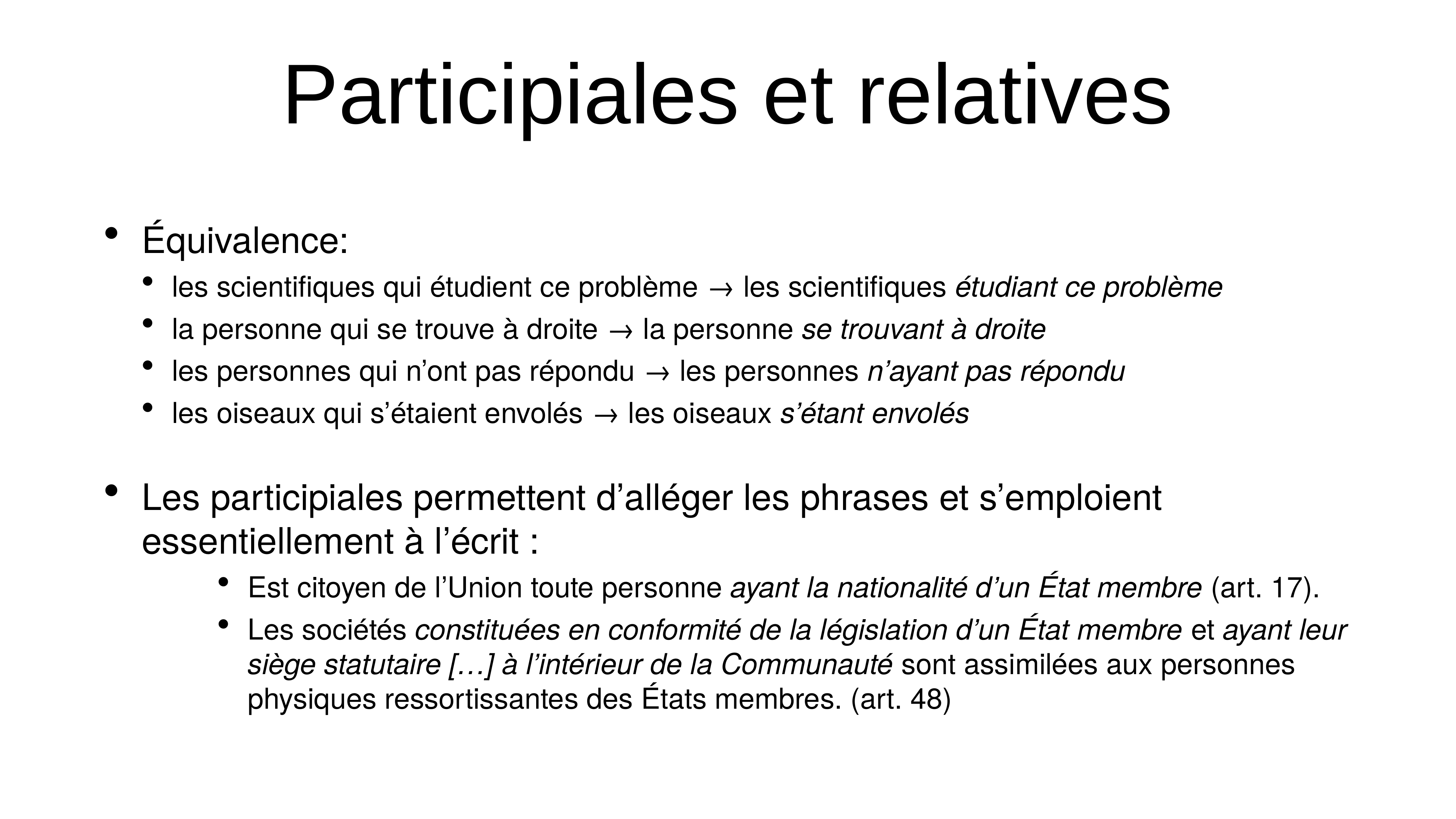

# Participiales et relatives
Équivalence:
les scientifiques qui étudient ce problème → les scientifiques étudiant ce problème
la personne qui se trouve à droite → la personne se trouvant à droite
les personnes qui n’ont pas répondu → les personnes n’ayant pas répondu
les oiseaux qui s’étaient envolés → les oiseaux s’étant envolés
Les participiales permettent d’alléger les phrases et s’emploient essentiellement à l’écrit :
Est citoyen de l’Union toute personne ayant la nationalité d’un État membre (art. 17).
Les sociétés constituées en conformité de la législation d’un État membre et ayant leur siège statutaire […] à l’intérieur de la Communauté sont assimilées aux personnes physiques ressortissantes des États membres. (art. 48)